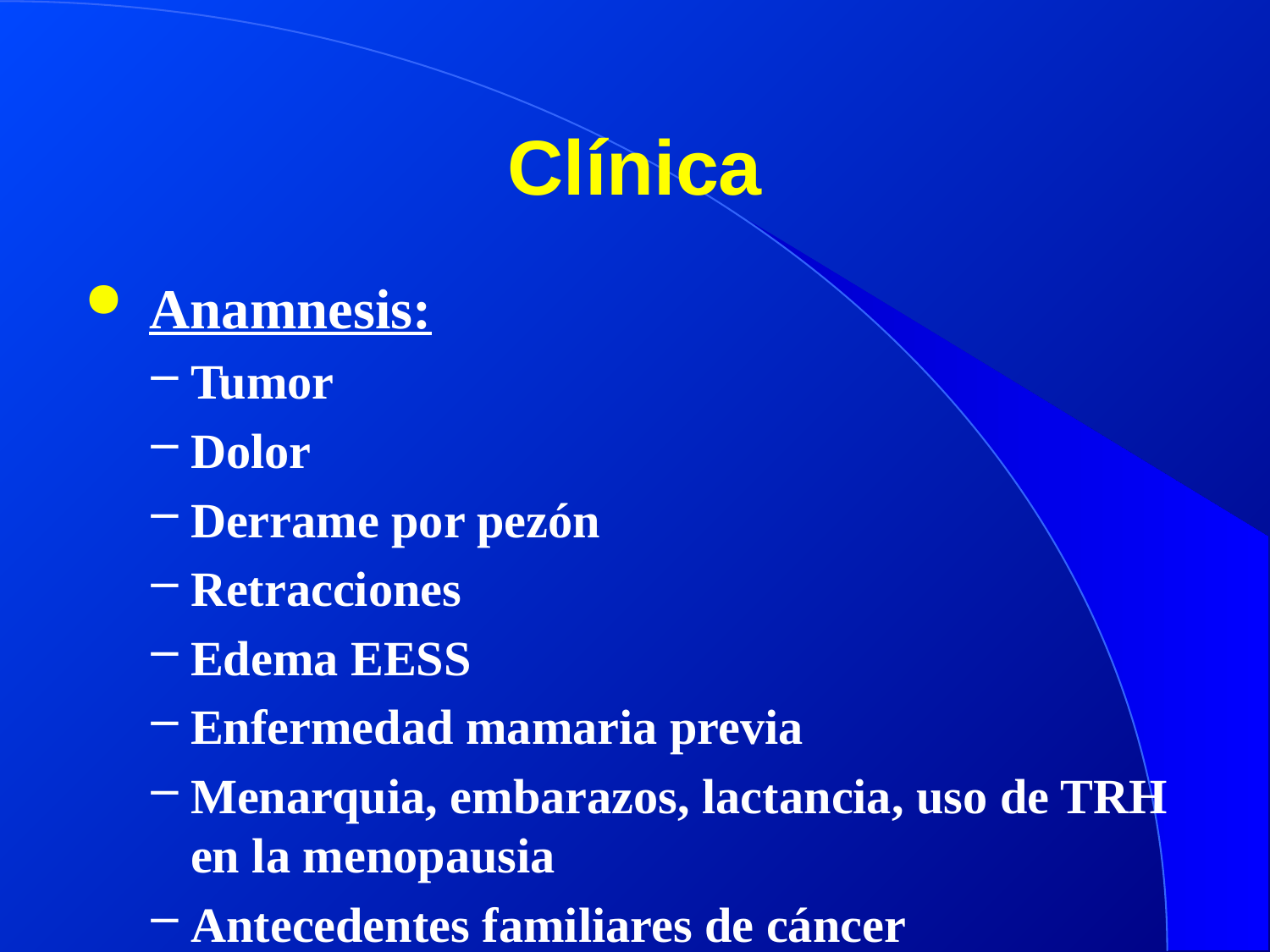

# Clínica
 Anamnesis:
Tumor
Dolor
Derrame por pezón
Retracciones
Edema EESS
Enfermedad mamaria previa
Menarquia, embarazos, lactancia, uso de TRH en la menopausia
Antecedentes familiares de cáncer